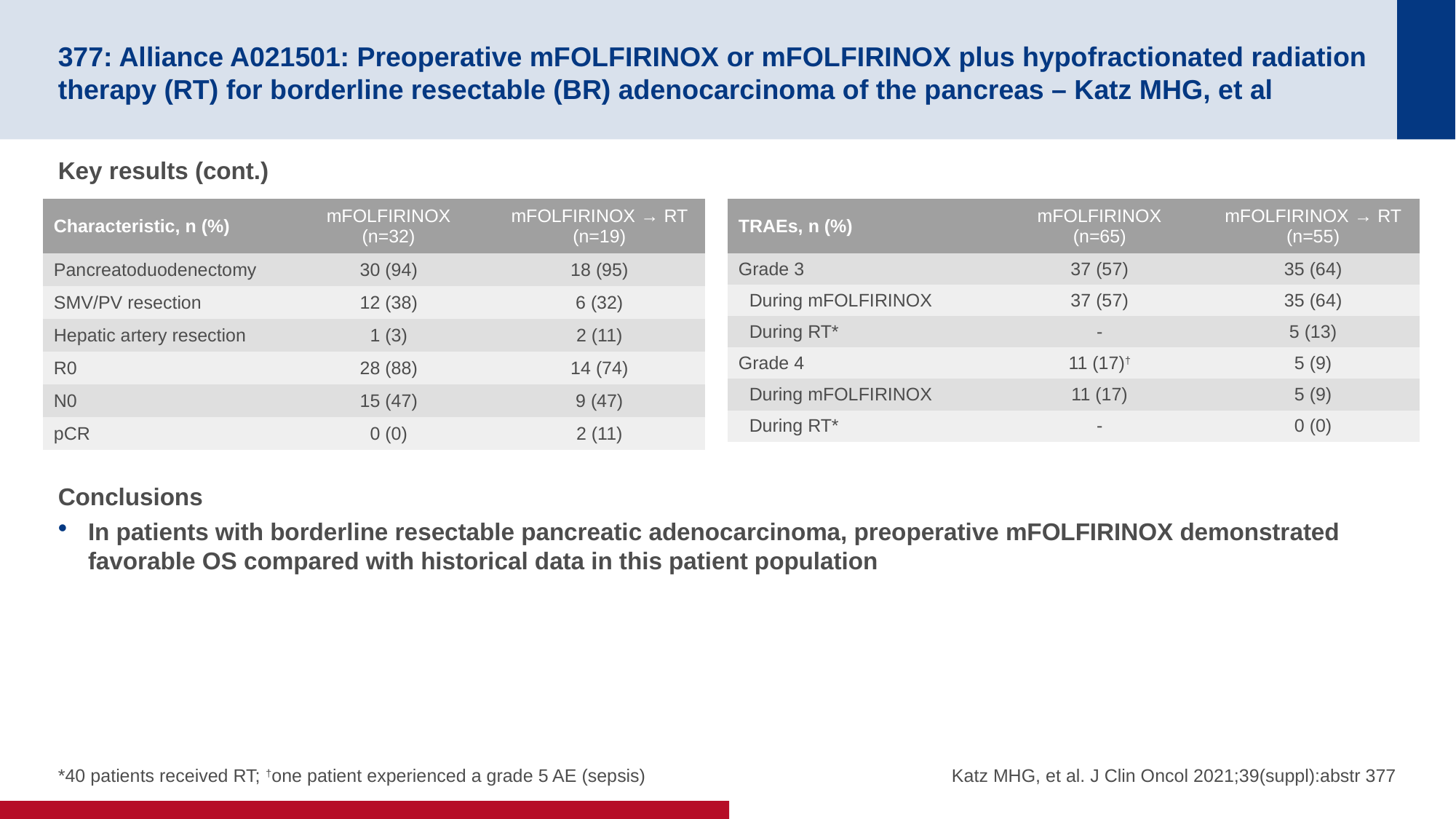

# 377: Alliance A021501: Preoperative mFOLFIRINOX or mFOLFIRINOX plus hypofractionated radiation therapy (RT) for borderline resectable (BR) adenocarcinoma of the pancreas – Katz MHG, et al
Key results (cont.)
Conclusions
In patients with borderline resectable pancreatic adenocarcinoma, preoperative mFOLFIRINOX demonstrated favorable OS compared with historical data in this patient population
| Characteristic, n (%) | mFOLFIRINOX (n=32) | mFOLFIRINOX → RT (n=19) |
| --- | --- | --- |
| Pancreatoduodenectomy | 30 (94) | 18 (95) |
| SMV/PV resection | 12 (38) | 6 (32) |
| Hepatic artery resection | 1 (3) | 2 (11) |
| R0 | 28 (88) | 14 (74) |
| N0 | 15 (47) | 9 (47) |
| pCR | 0 (0) | 2 (11) |
| TRAEs, n (%) | mFOLFIRINOX (n=65) | mFOLFIRINOX → RT (n=55) |
| --- | --- | --- |
| Grade 3 | 37 (57) | 35 (64) |
| During mFOLFIRINOX | 37 (57) | 35 (64) |
| During RT\* | - | 5 (13) |
| Grade 4 | 11 (17)† | 5 (9) |
| During mFOLFIRINOX | 11 (17) | 5 (9) |
| During RT\* | - | 0 (0) |
*40 patients received RT; †one patient experienced a grade 5 AE (sepsis)
Katz MHG, et al. J Clin Oncol 2021;39(suppl):abstr 377